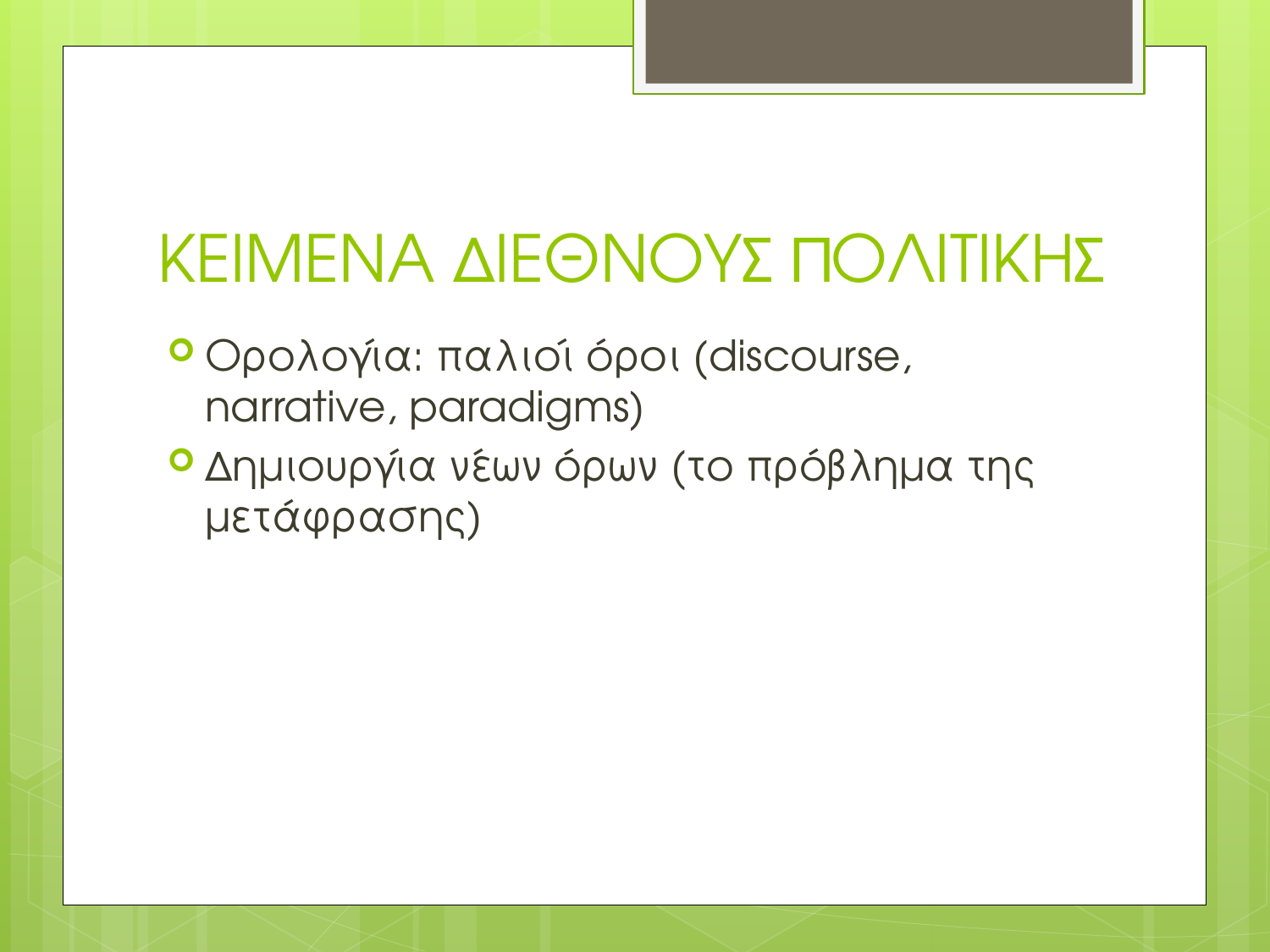

# ΚΕΙΜΕΝΑ ΔΙΕΘΝΟΥΣ ΠΟΛΙΤΙΚΗΣ
Ορολογία: παλιοί όροι (discourse, narrative, paradigms)
Δημιουργία νέων όρων (το πρόβλημα της μετάφρασης)